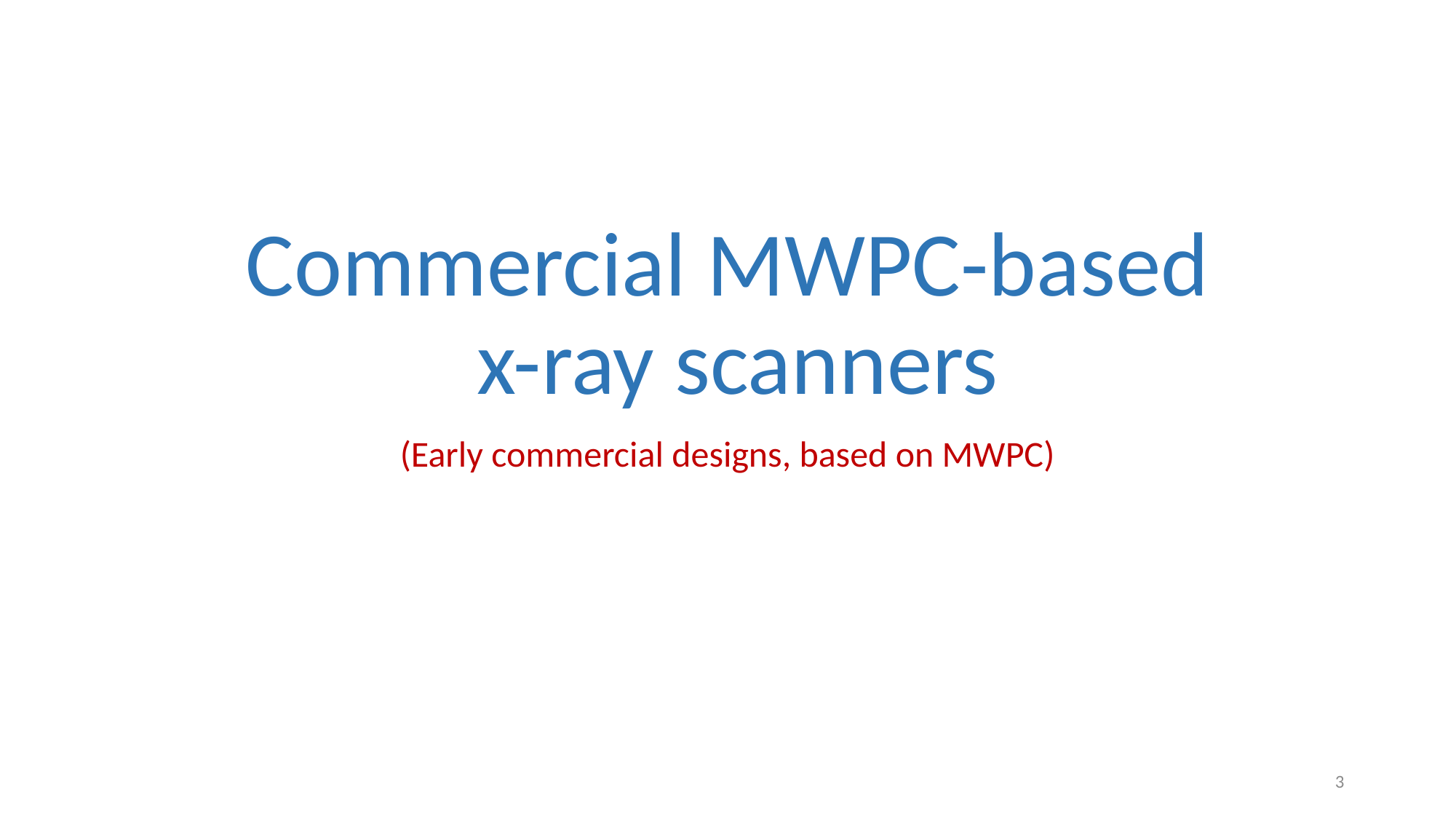

# Commercial MWPC-based x-ray scanners
(Early commercial designs, based on MWPC)
3